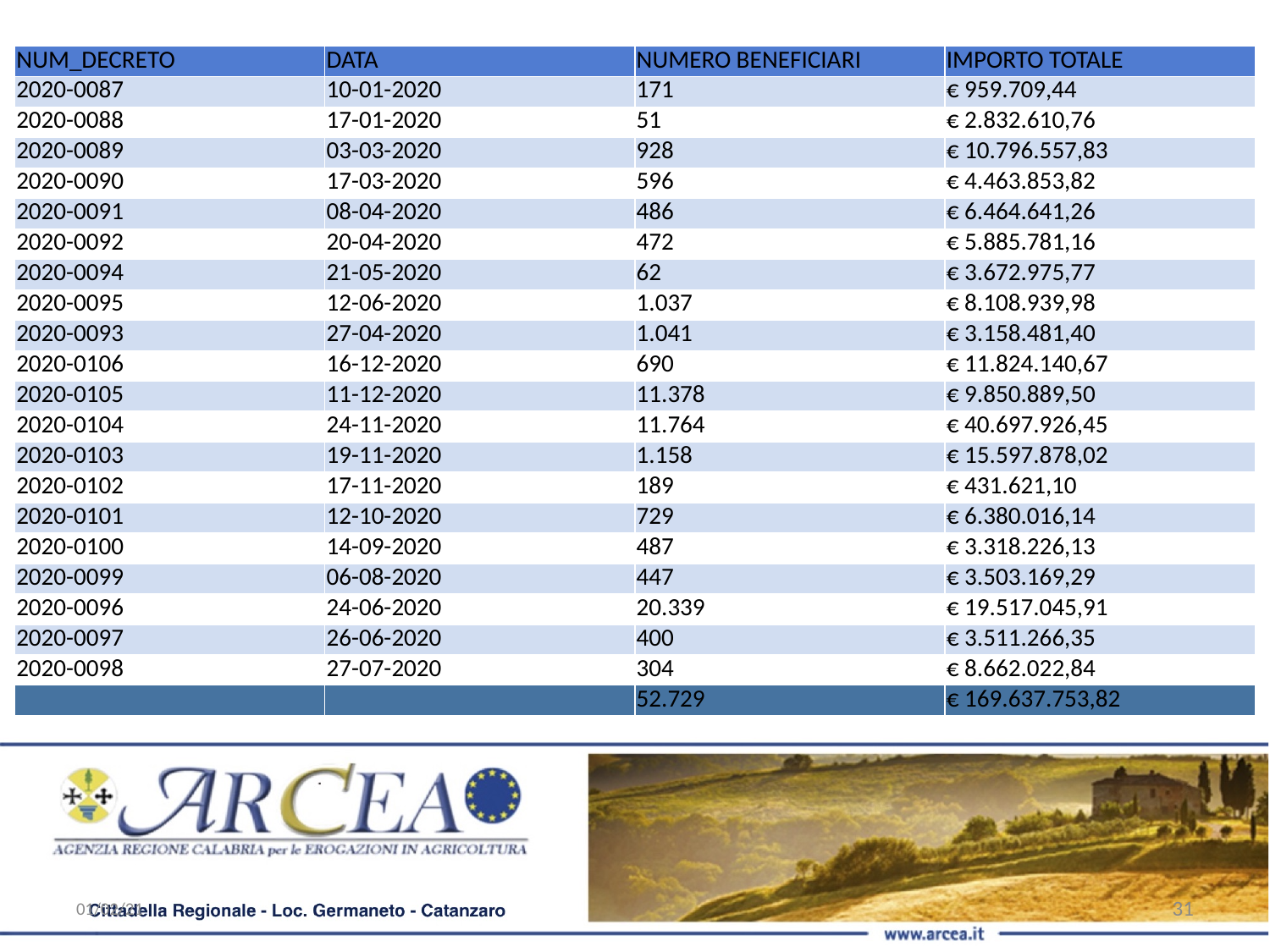

| NUM\_DECRETO | DATA | NUMERO BENEFICIARI | IMPORTO TOTALE |
| --- | --- | --- | --- |
| 2020-0087 | 10-01-2020 | 171 | € 959.709,44 |
| 2020-0088 | 17-01-2020 | 51 | € 2.832.610,76 |
| 2020-0089 | 03-03-2020 | 928 | € 10.796.557,83 |
| 2020-0090 | 17-03-2020 | 596 | € 4.463.853,82 |
| 2020-0091 | 08-04-2020 | 486 | € 6.464.641,26 |
| 2020-0092 | 20-04-2020 | 472 | € 5.885.781,16 |
| 2020-0094 | 21-05-2020 | 62 | € 3.672.975,77 |
| 2020-0095 | 12-06-2020 | 1.037 | € 8.108.939,98 |
| 2020-0093 | 27-04-2020 | 1.041 | € 3.158.481,40 |
| 2020-0106 | 16-12-2020 | 690 | € 11.824.140,67 |
| 2020-0105 | 11-12-2020 | 11.378 | € 9.850.889,50 |
| 2020-0104 | 24-11-2020 | 11.764 | € 40.697.926,45 |
| 2020-0103 | 19-11-2020 | 1.158 | € 15.597.878,02 |
| 2020-0102 | 17-11-2020 | 189 | € 431.621,10 |
| 2020-0101 | 12-10-2020 | 729 | € 6.380.016,14 |
| 2020-0100 | 14-09-2020 | 487 | € 3.318.226,13 |
| 2020-0099 | 06-08-2020 | 447 | € 3.503.169,29 |
| 2020-0096 | 24-06-2020 | 20.339 | € 19.517.045,91 |
| 2020-0097 | 26-06-2020 | 400 | € 3.511.266,35 |
| 2020-0098 | 27-07-2020 | 304 | € 8.662.022,84 |
|  |  | 52.729 | € 169.637.753,82 |
01/02/21
31